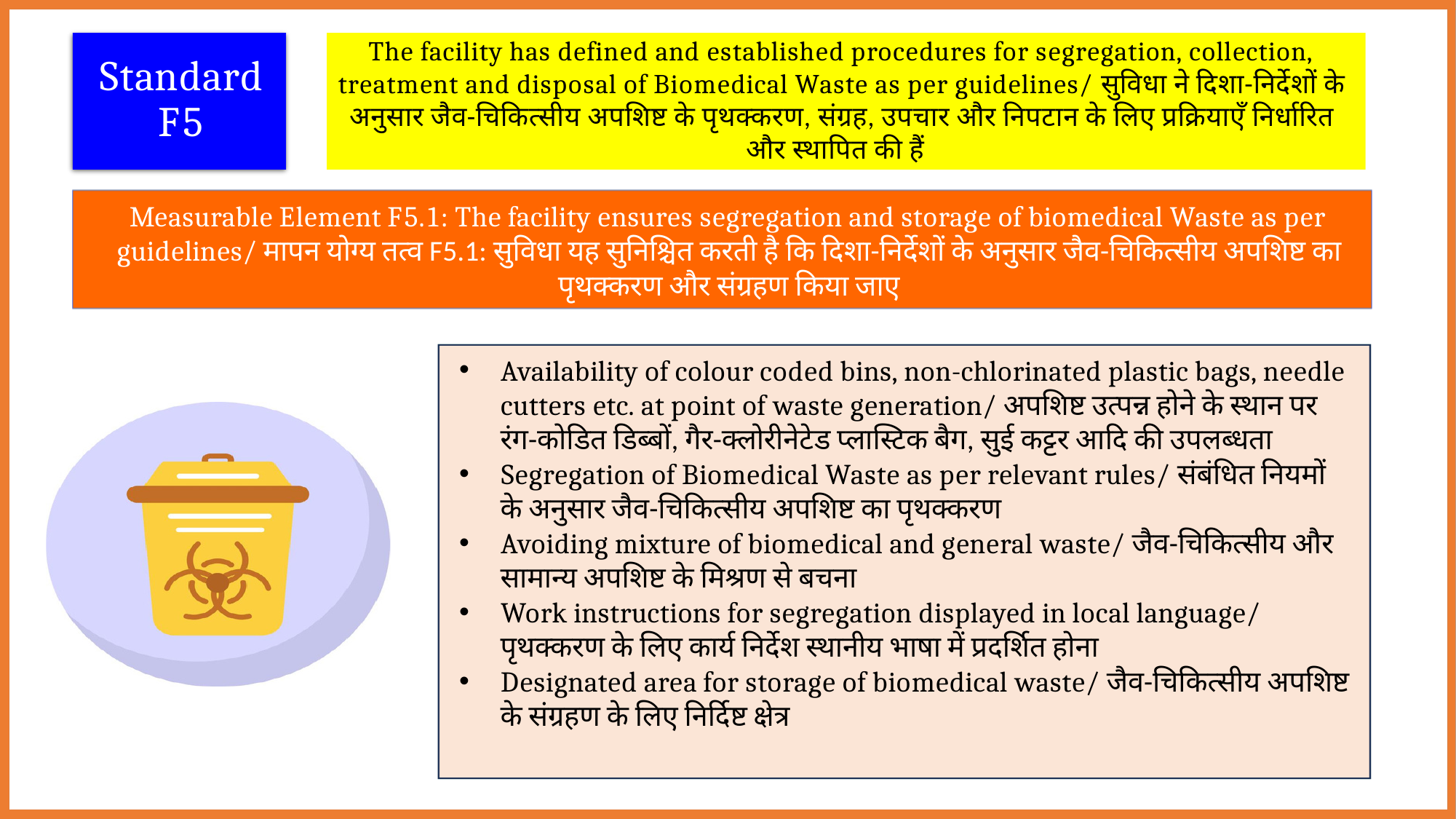

The facility has defined and established procedures for segregation, collection, treatment and disposal of Biomedical Waste as per guidelines/ सुविधा ने दिशा-निर्देशों के अनुसार जैव-चिकित्सीय अपशिष्ट के पृथक्करण, संग्रह, उपचार और निपटान के लिए प्रक्रियाएँ निर्धारित और स्थापित की हैं
Standard F5

Measurable Element F5.1: The facility ensures segregation and storage of biomedical Waste as per guidelines/ मापन योग्य तत्व F5.1: सुविधा यह सुनिश्चित करती है कि दिशा-निर्देशों के अनुसार जैव-चिकित्सीय अपशिष्ट का पृथक्करण और संग्रहण किया जाए

Availability of colour coded bins, non-chlorinated plastic bags, needle cutters etc. at point of waste generation/ अपशिष्ट उत्पन्न होने के स्थान पर रंग-कोडित डिब्बों, गैर-क्लोरीनेटेड प्लास्टिक बैग, सुई कट्टर आदि की उपलब्धता
Segregation of Biomedical Waste as per relevant rules/ संबंधित नियमों के अनुसार जैव-चिकित्सीय अपशिष्ट का पृथक्करण
Avoiding mixture of biomedical and general waste/ जैव-चिकित्सीय और सामान्य अपशिष्ट के मिश्रण से बचना
Work instructions for segregation displayed in local language/ पृथक्करण के लिए कार्य निर्देश स्थानीय भाषा में प्रदर्शित होना
Designated area for storage of biomedical waste/ जैव-चिकित्सीय अपशिष्ट के संग्रहण के लिए निर्दिष्ट क्षेत्र